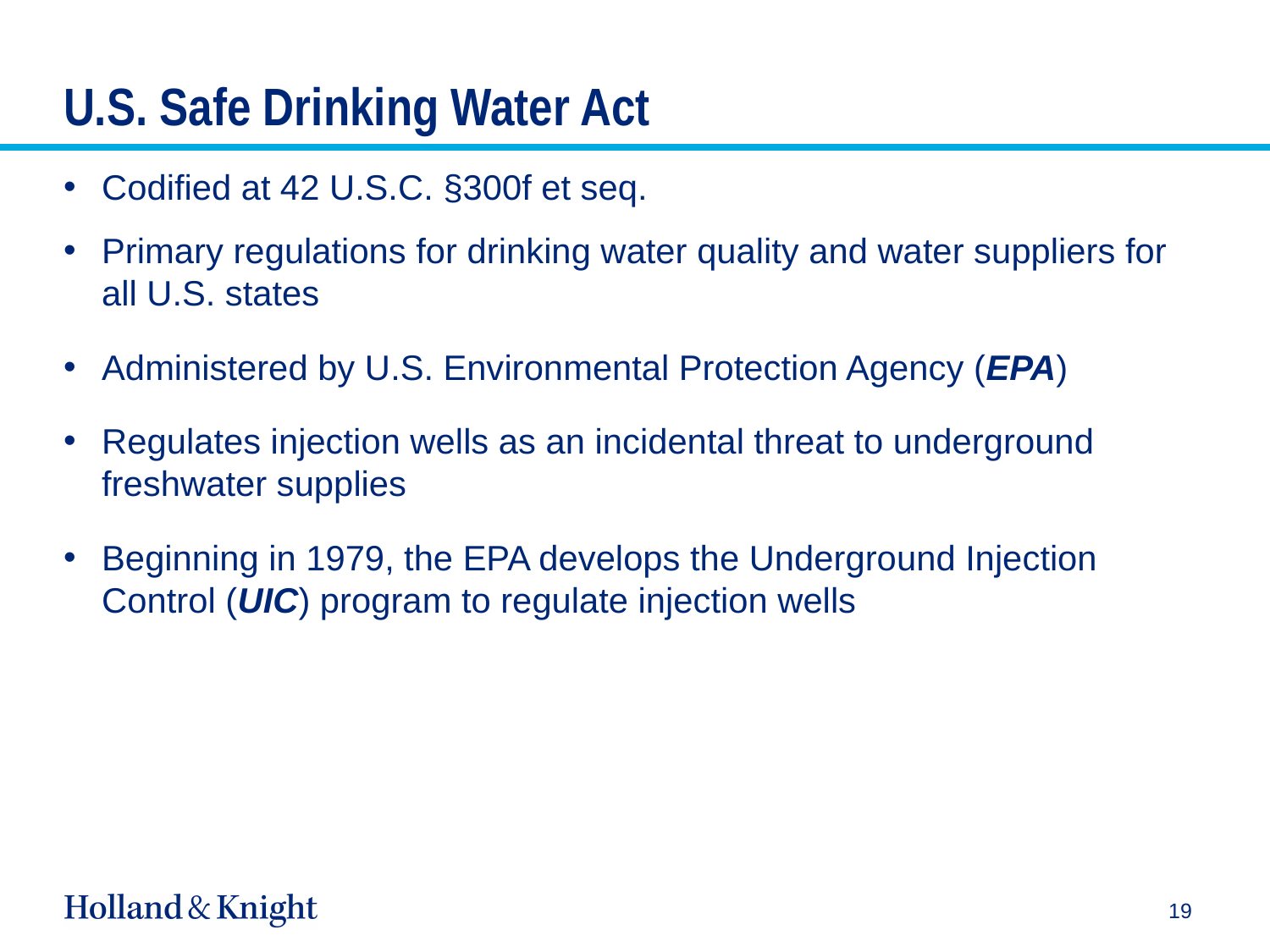

# U.S. Safe Drinking Water Act
Codified at 42 U.S.C. §300f et seq.
Primary regulations for drinking water quality and water suppliers for all U.S. states
Administered by U.S. Environmental Protection Agency (EPA)
Regulates injection wells as an incidental threat to underground freshwater supplies
Beginning in 1979, the EPA develops the Underground Injection Control (UIC) program to regulate injection wells

19